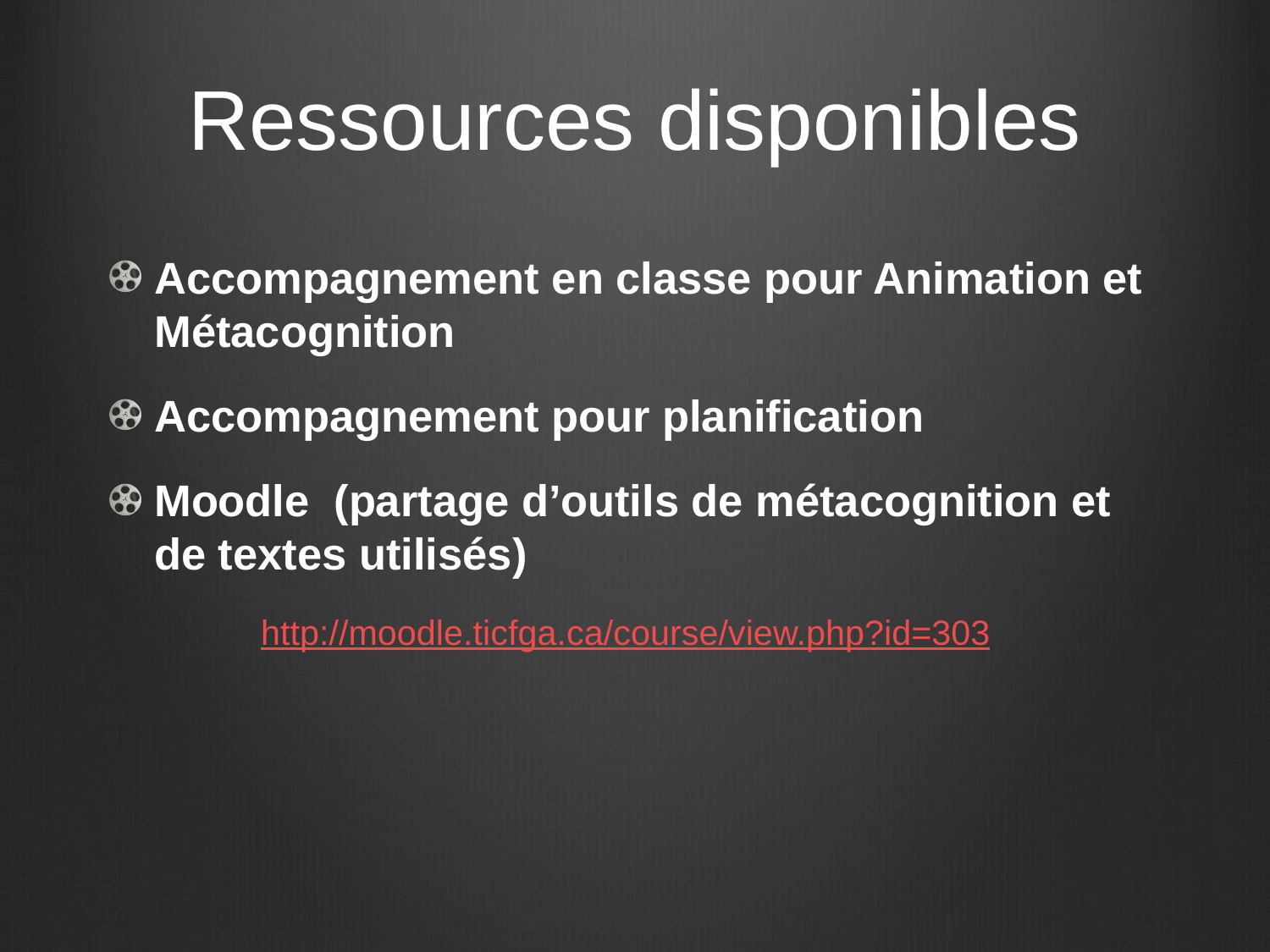

# Ressources disponibles
Accompagnement en classe pour Animation et Métacognition
Accompagnement pour planification
Moodle  (partage d’outils de métacognition et de textes utilisés)
http://moodle.ticfga.ca/course/view.php?id=303